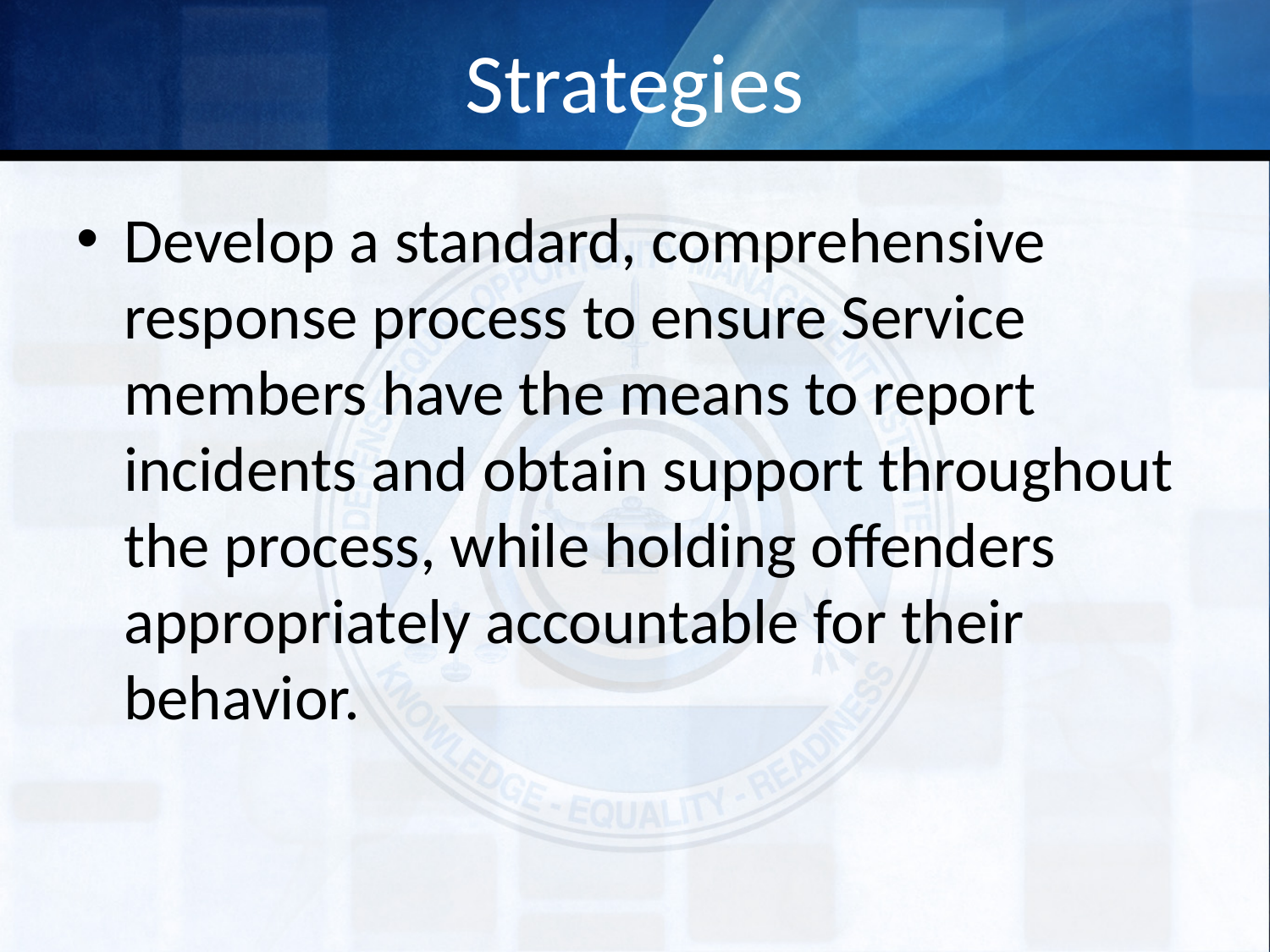

# Strategies
Develop a standard, comprehensive response process to ensure Service members have the means to report incidents and obtain support throughout the process, while holding offenders appropriately accountable for their behavior.